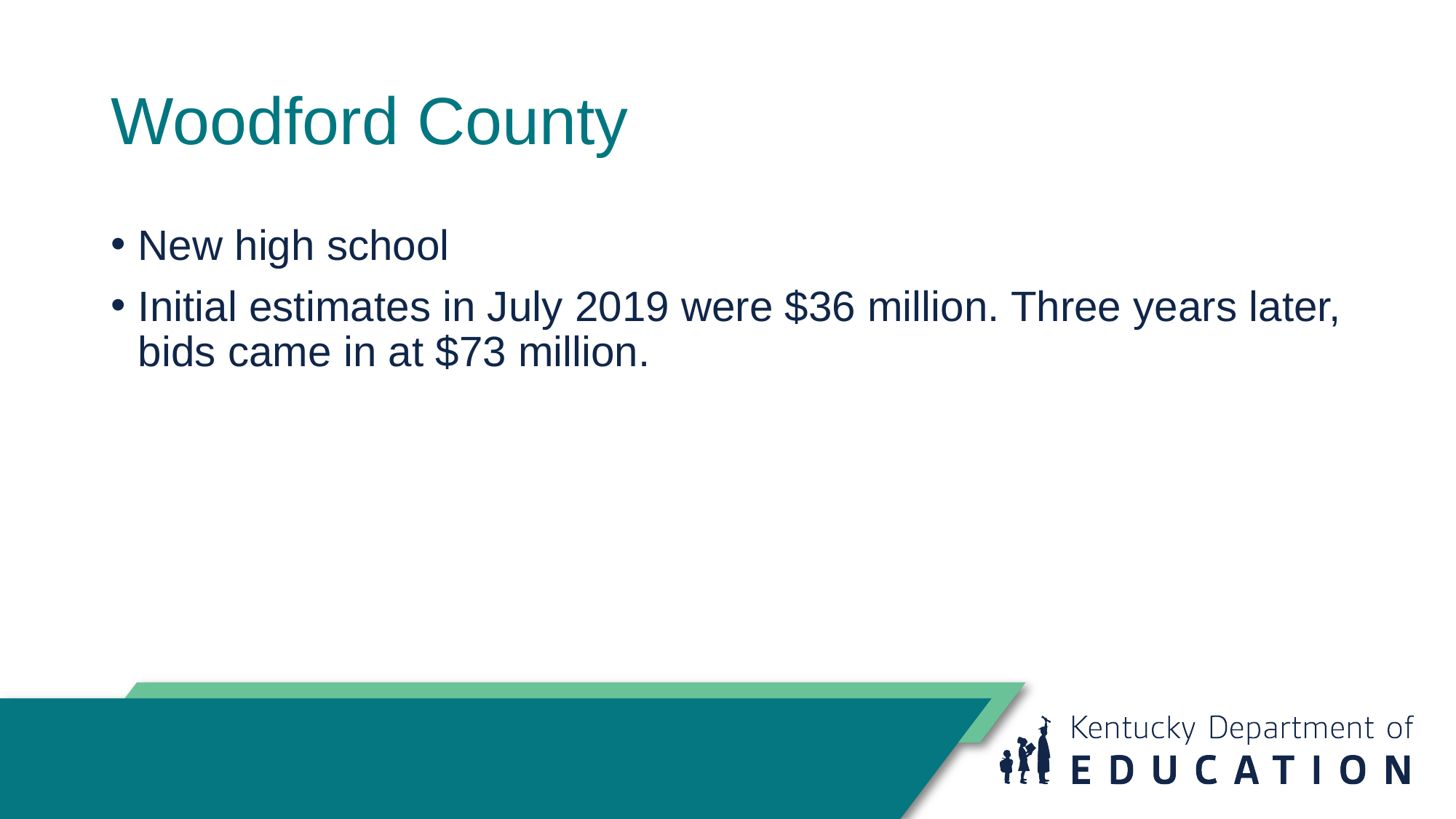

# Woodford County
New high school
Initial estimates in July 2019 were $36 million. Three years later, bids came in at $73 million.